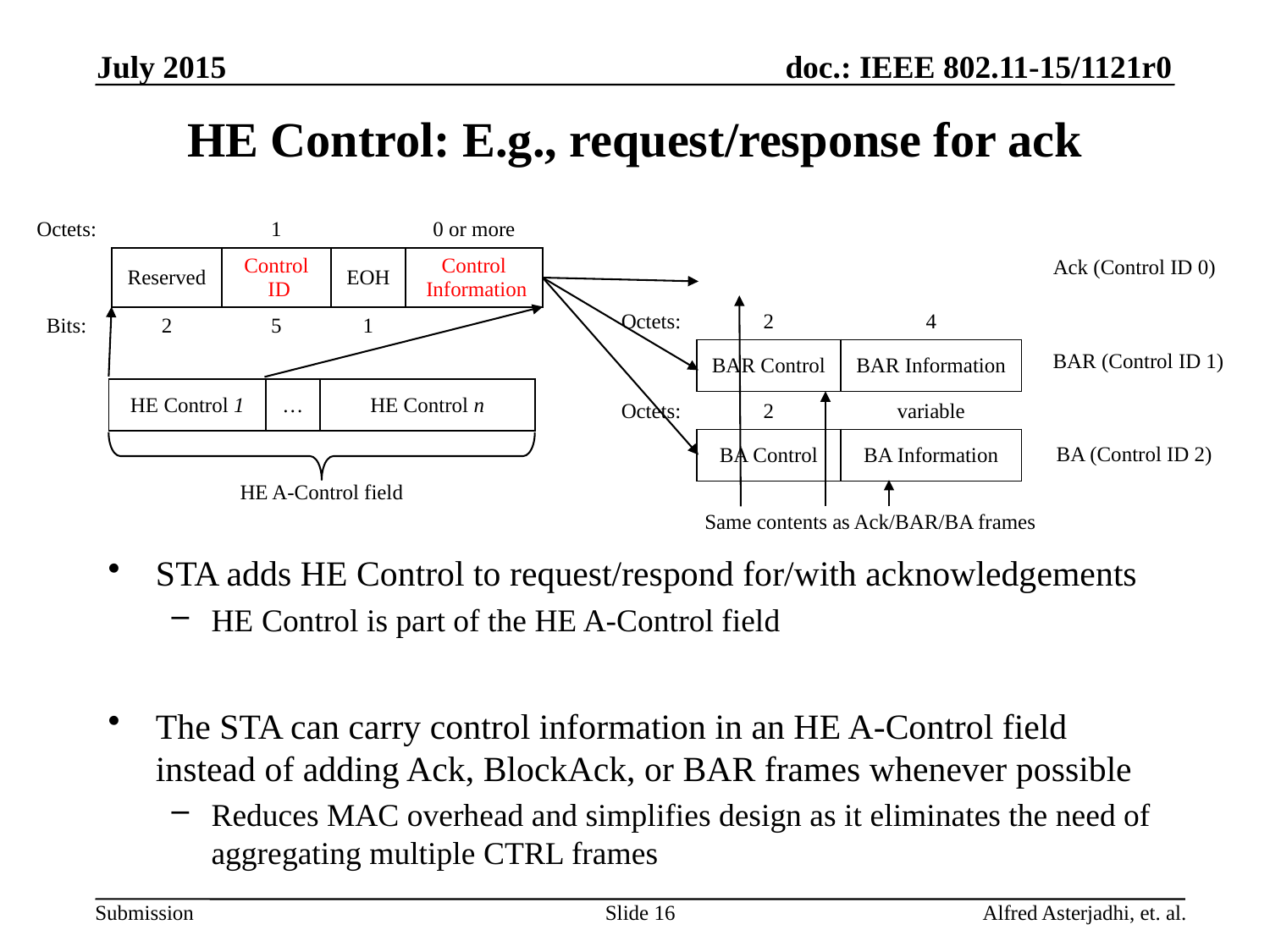

July 2015
# HE Control: E.g., request/response for ack
| Octets: |  | 1 |  | 0 or more |
| --- | --- | --- | --- | --- |
|  | Reserved | Control ID | EOH | Control Information |
| Bits: | 2 | 5 | 1 |  |

Ack (Control ID 0)
| Octets: | 2 | 4 |
| --- | --- | --- |
|  | BAR Control | BAR Information |
BAR (Control ID 1)
|  | HE Control 1 | … | HE Control n |
| --- | --- | --- | --- |
| Octets: | 2 | variable |
| --- | --- | --- |
|  | BA Control | BA Information |
BA (Control ID 2)
HE A-Control field
Same contents as Ack/BAR/BA frames
STA adds HE Control to request/respond for/with acknowledgements
HE Control is part of the HE A-Control field

The STA can carry control information in an HE A-Control field instead of adding Ack, BlockAck, or BAR frames whenever possible
Reduces MAC overhead and simplifies design as it eliminates the need of aggregating multiple CTRL frames

Slide 16
Alfred Asterjadhi, et. al.